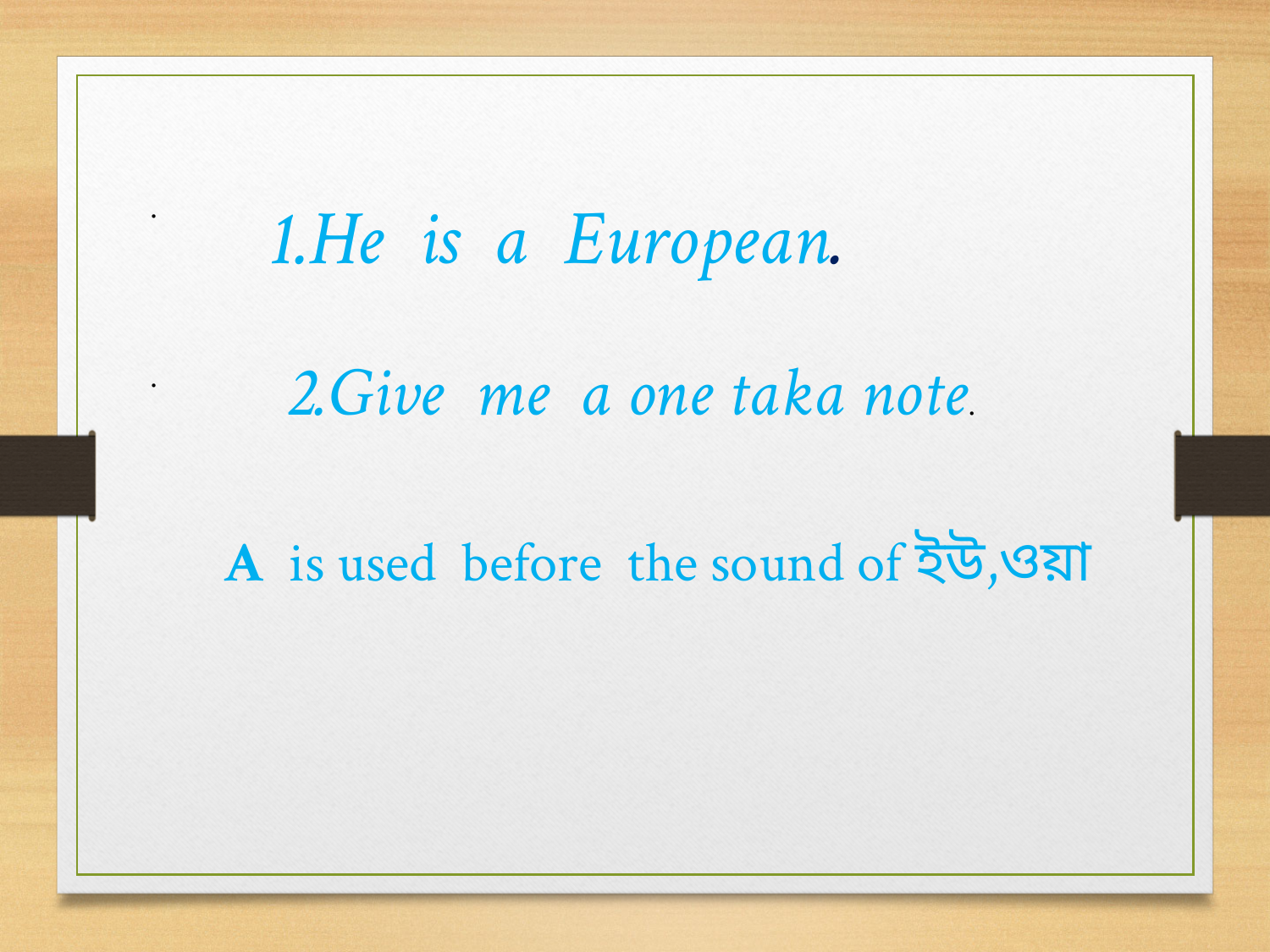

.
1.He  is  a  European.
2.Give  me  a one taka note.
.
A  is used  before  the sound of ইউ,ওয়া